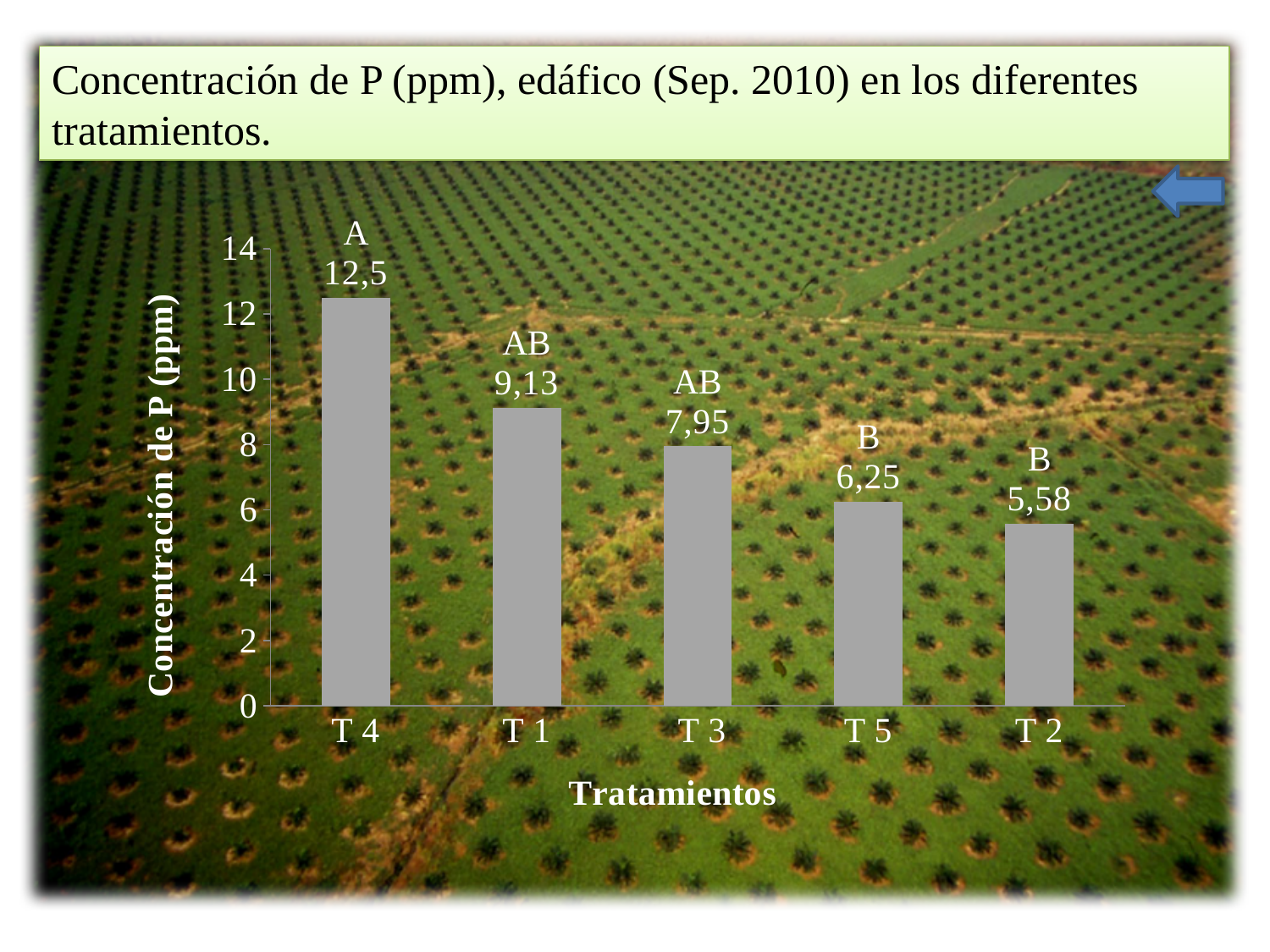

Concentración de P (ppm), edáfico (Sep. 2010) en los diferentes tratamientos.

### Chart

| Category | FOSFORO 2010 |
|---|---|
| T 4 | 12.5 |
| T 1 | 9.13 |
|  T 3 | 7.95 |
| T 5 | 6.25 |
| T 2 | 5.58 |